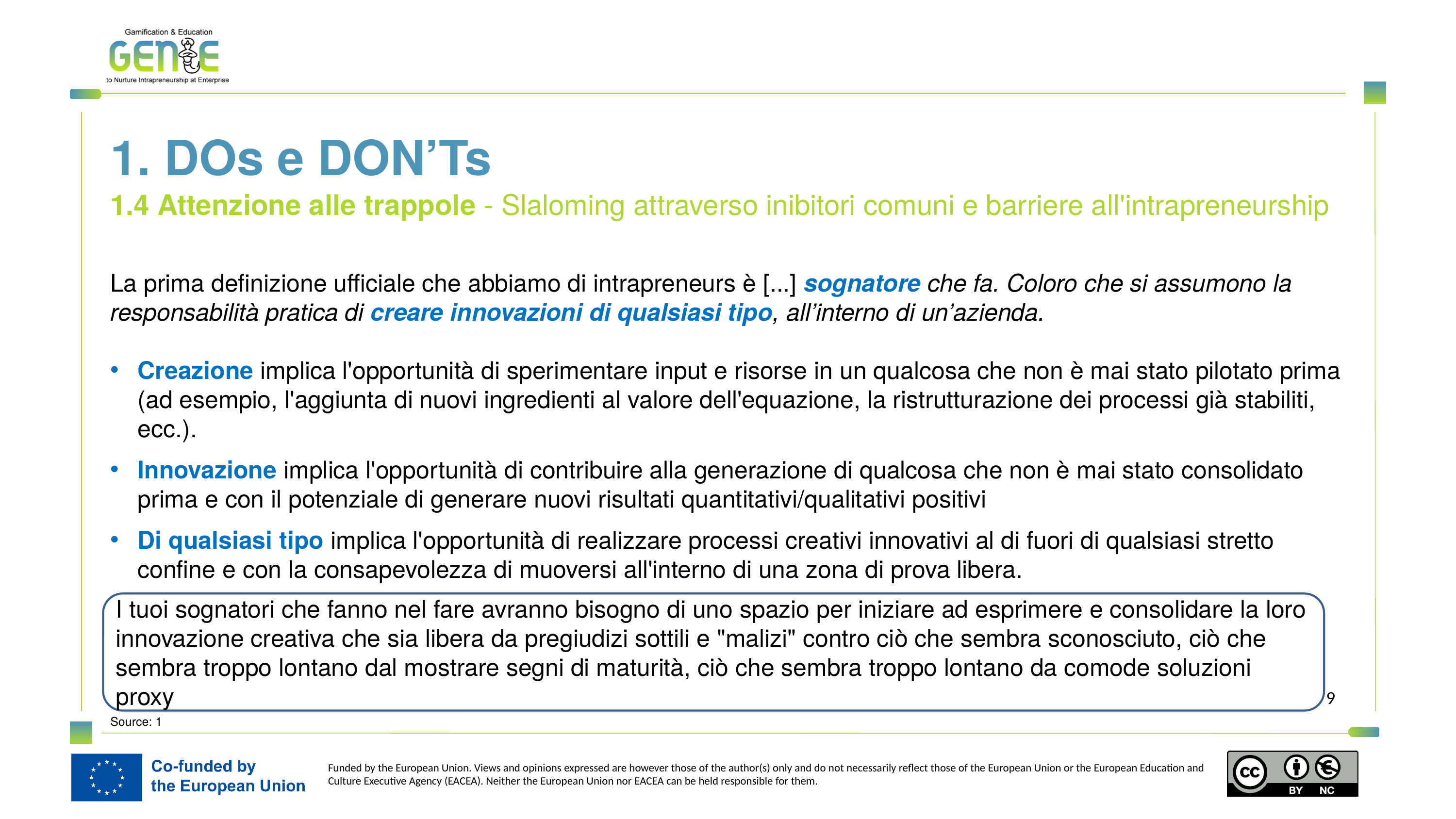

1. DOs e DON’Ts
1.4 Attenzione alle trappole - Slaloming attraverso inibitori comuni e barriere all'intrapreneurship

La prima definizione ufficiale che abbiamo di intrapreneurs è [...] sognatore che fa. Coloro che si assumono la responsabilità pratica di creare innovazioni di qualsiasi tipo, all’interno di un’azienda.

Creazione implica l'opportunità di sperimentare input e risorse in un qualcosa che non è mai stato pilotato prima (ad esempio, l'aggiunta di nuovi ingredienti al valore dell'equazione, la ristrutturazione dei processi già stabiliti, ecc.).

Innovazione implica l'opportunità di contribuire alla generazione di qualcosa che non è mai stato consolidato prima e con il potenziale di generare nuovi risultati quantitativi/qualitativi positivi

Di qualsiasi tipo implica l'opportunità di realizzare processi creativi innovativi al di fuori di qualsiasi stretto confine e con la consapevolezza di muoversi all'interno di una zona di prova libera.

I tuoi sognatori che fanno nel fare avranno bisogno di uno spazio per iniziare ad esprimere e consolidare la loro innovazione creativa che sia libera da pregiudizi sottili e "malizi" contro ciò che sembra sconosciuto, ciò che sembra troppo lontano dal mostrare segni di maturità, ciò che sembra troppo lontano da comode soluzioni proxy
Source: 1